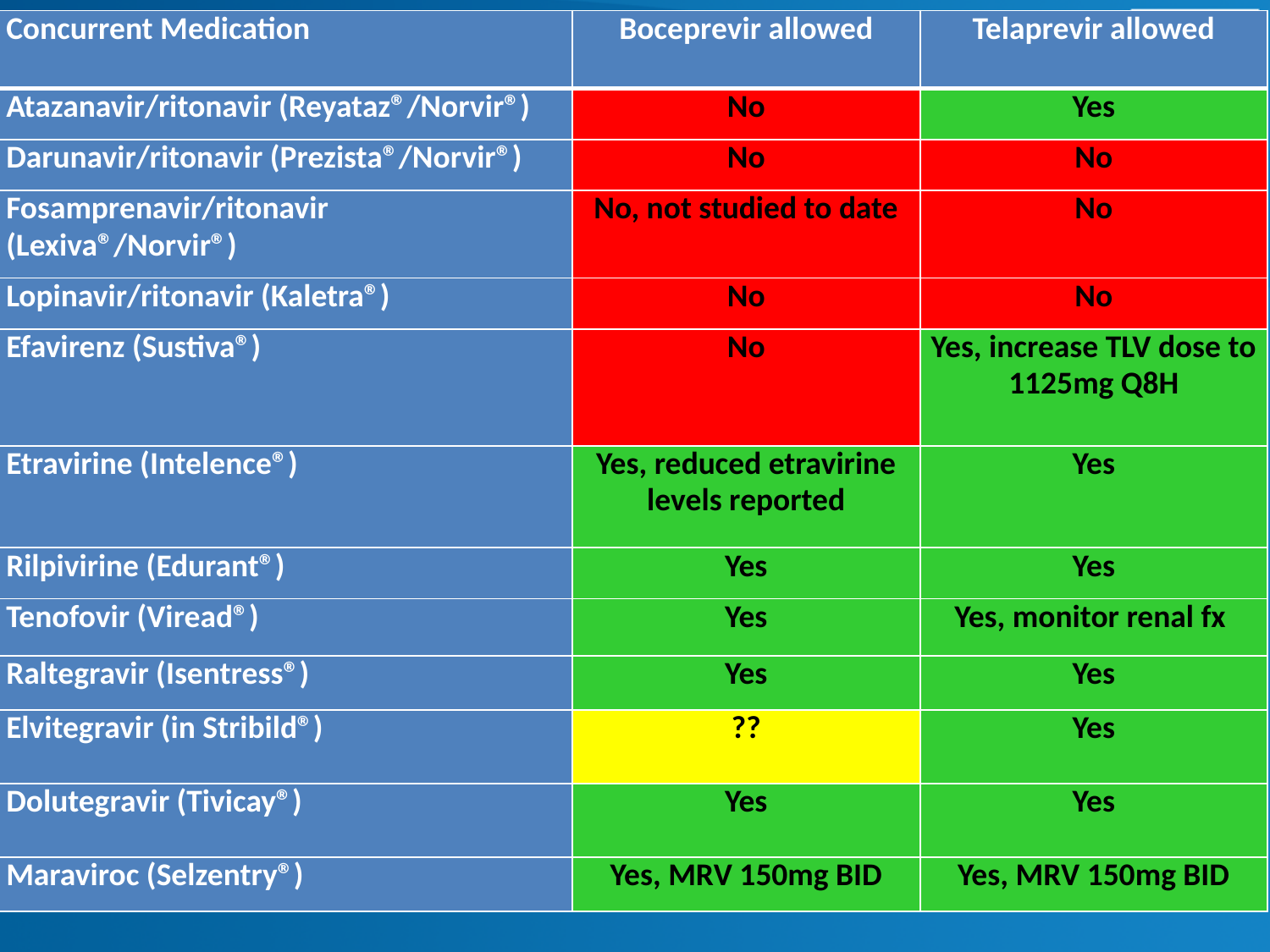

| Concurrent Medication | Boceprevir allowed | Telaprevir allowed |
| --- | --- | --- |
| Atazanavir/ritonavir (Reyataz®/Norvir®) | No | Yes |
| Darunavir/ritonavir (Prezista®/Norvir®) | No | No |
| Fosamprenavir/ritonavir (Lexiva®/Norvir®) | No, not studied to date | No |
| Lopinavir/ritonavir (Kaletra®) | No | No |
| Efavirenz (Sustiva®) | No | Yes, increase TLV dose to 1125mg Q8H |
| Etravirine (Intelence®) | Yes, reduced etravirine levels reported | Yes |
| Rilpivirine (Edurant®) | Yes | Yes |
| Tenofovir (Viread®) | Yes | Yes, monitor renal fx |
| Raltegravir (Isentress®) | Yes | Yes |
| Elvitegravir (in Stribild®) | ?? | Yes |
| Dolutegravir (Tivicay®) | Yes | Yes |
| Maraviroc (Selzentry®) | Yes, MRV 150mg BID | Yes, MRV 150mg BID |